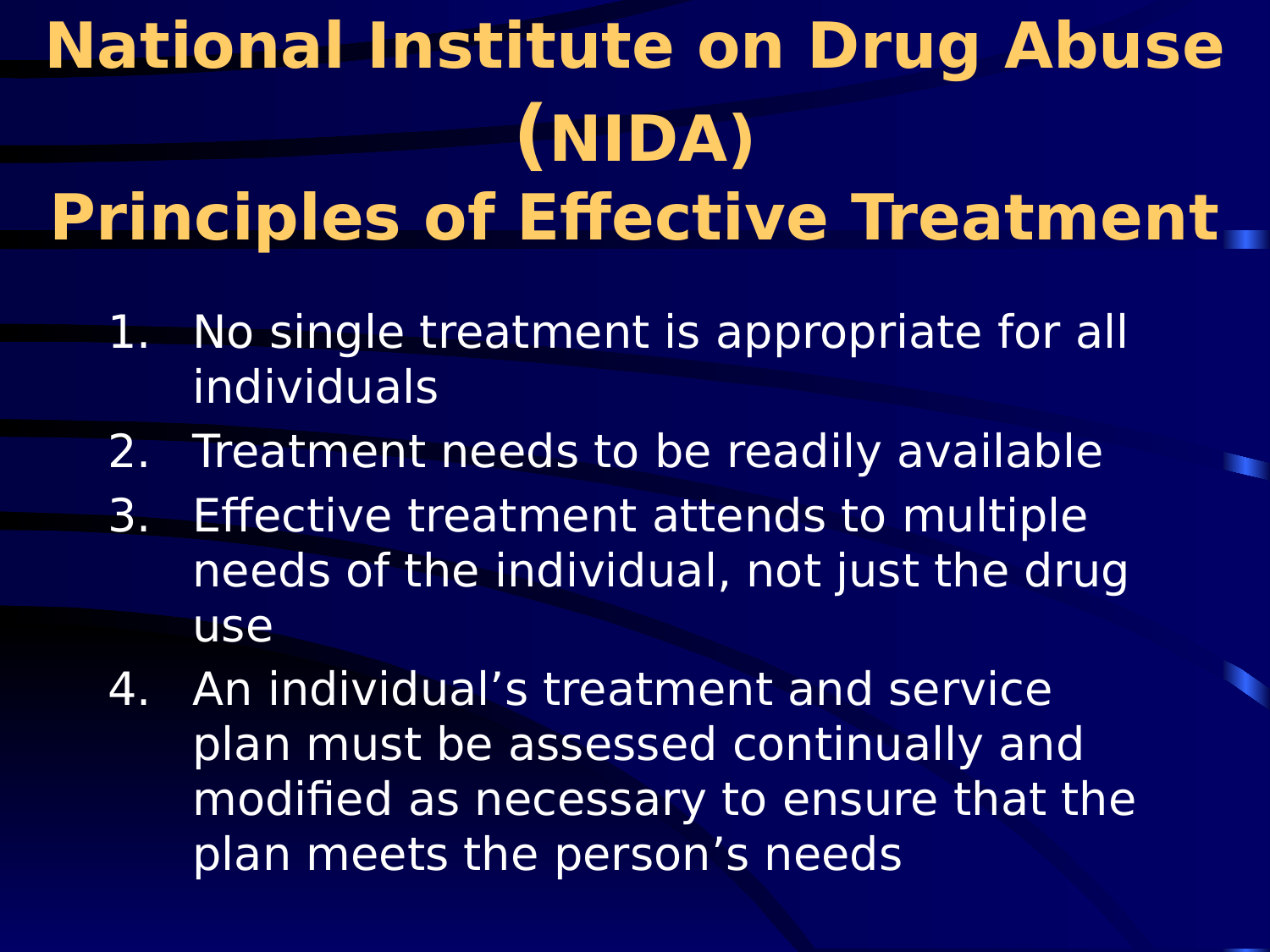

# National Institute on Drug Abuse (NIDA) Principles of Effective Treatment
No single treatment is appropriate for all individuals
Treatment needs to be readily available
Effective treatment attends to multiple needs of the individual, not just the drug use
An individual’s treatment and service plan must be assessed continually and modified as necessary to ensure that the plan meets the person’s needs